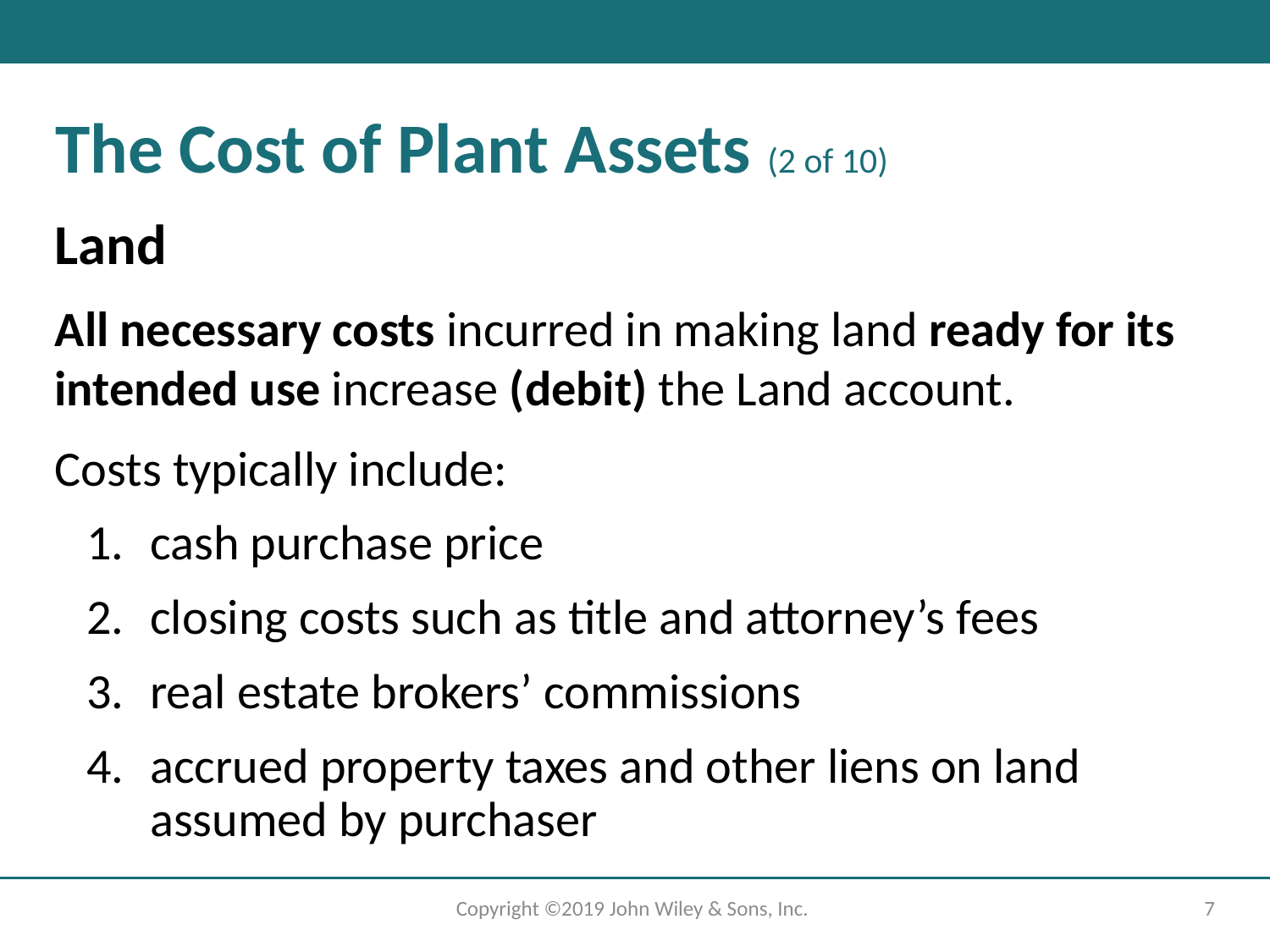

# The Cost of Plant Assets (2 of 10)
Land
All necessary costs incurred in making land ready for its intended use increase (debit) the Land account.
Costs typically include:
cash purchase price
closing costs such as title and attorney’s fees
real estate brokers’ commissions
accrued property taxes and other liens on land assumed by purchaser
Copyright ©2019 John Wiley & Sons, Inc.
7